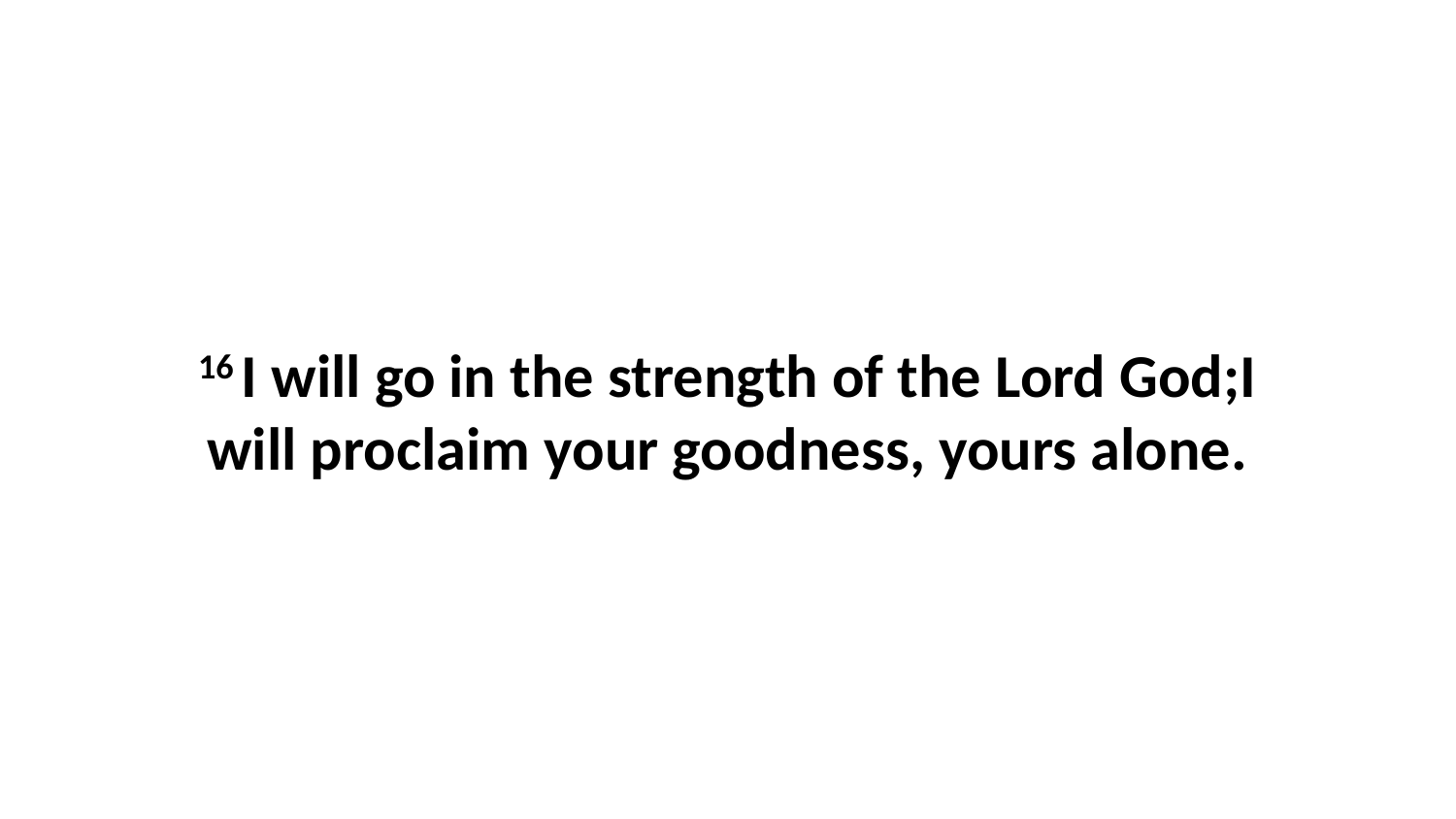

16 I will go in the strength of the Lord God;I will proclaim your goodness, yours alone.